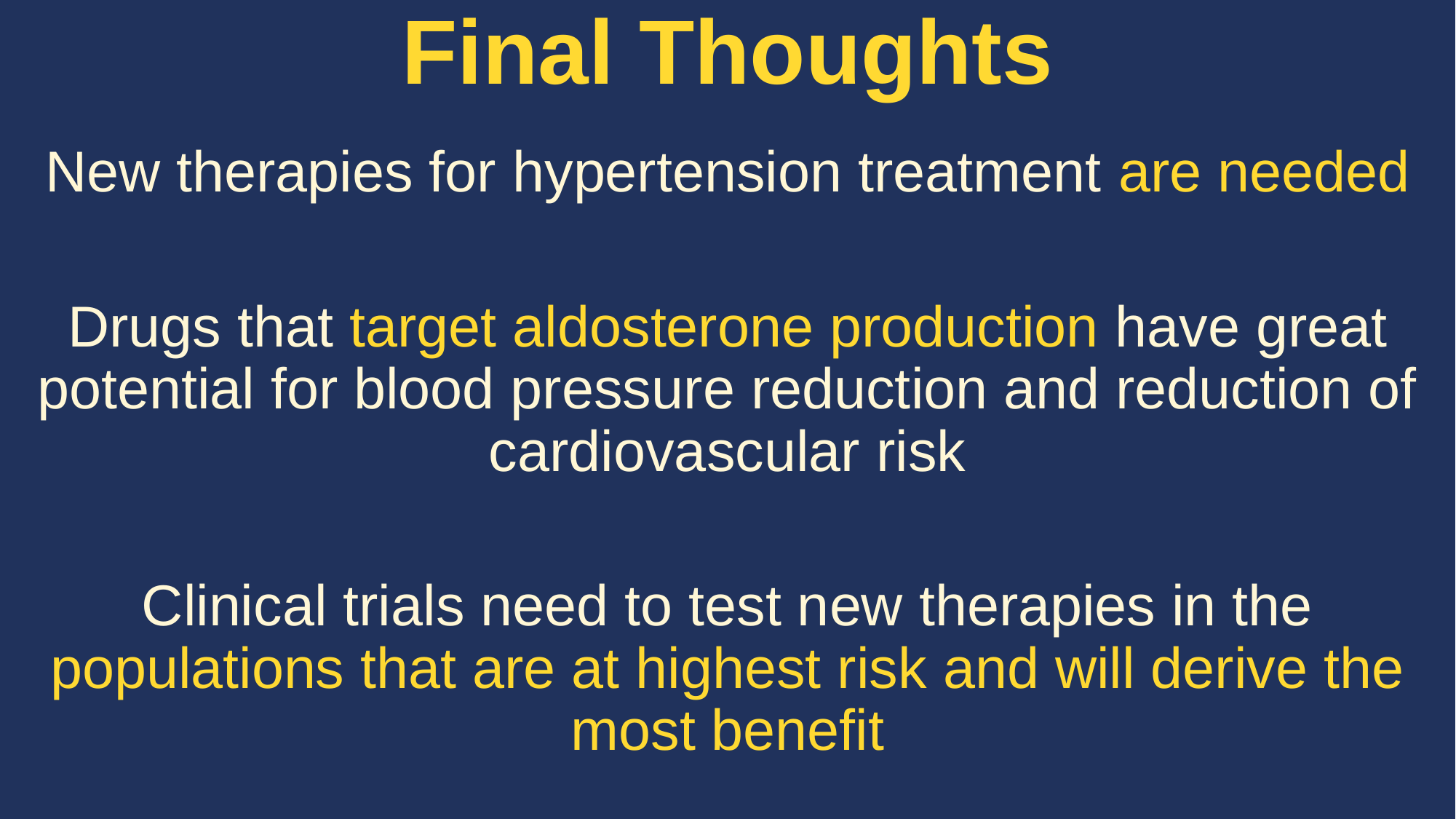

# Final Thoughts
New therapies for hypertension treatment are needed

Drugs that target aldosterone production have great potential for blood pressure reduction and reduction of cardiovascular risk

Clinical trials need to test new therapies in the populations that are at highest risk and will derive the most benefit